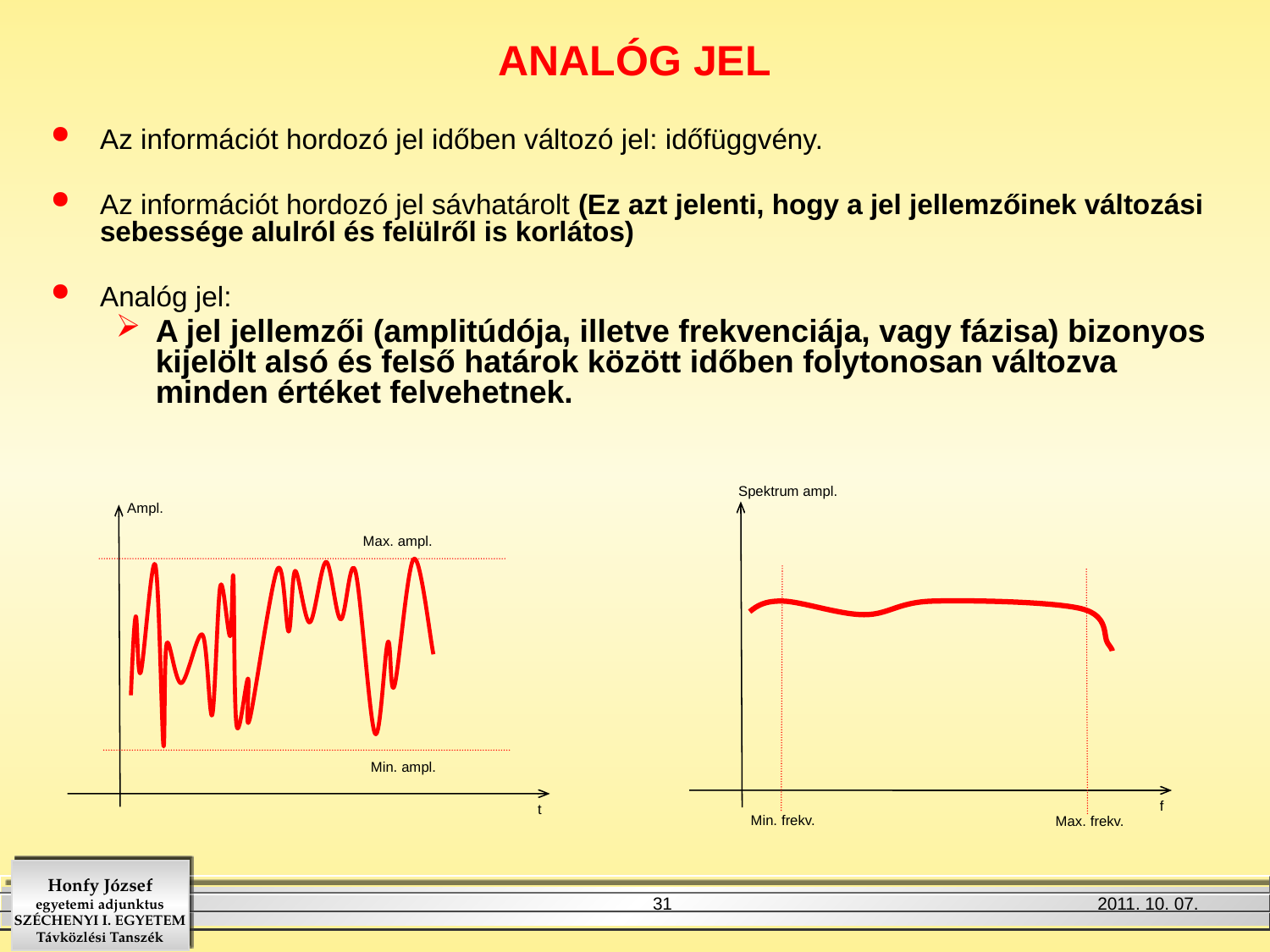

# ANALÓG JEL
Az információt hordozó jel időben változó jel: időfüggvény.

Az információt hordozó jel sávhatárolt (Ez azt jelenti, hogy a jel jellemzőinek változási sebessége alulról és felülről is korlátos)

Analóg jel:
A jel jellemzői (amplitúdója, illetve frekvenciája, vagy fázisa) bizonyos kijelölt alsó és felső határok között időben folytonosan változva minden értéket felvehetnek.

Spektrum ampl.
Ampl.

Max. ampl.

Min. ampl.
f
t
Min. frekv.
Max. frekv.
31
2011. 10. 07.